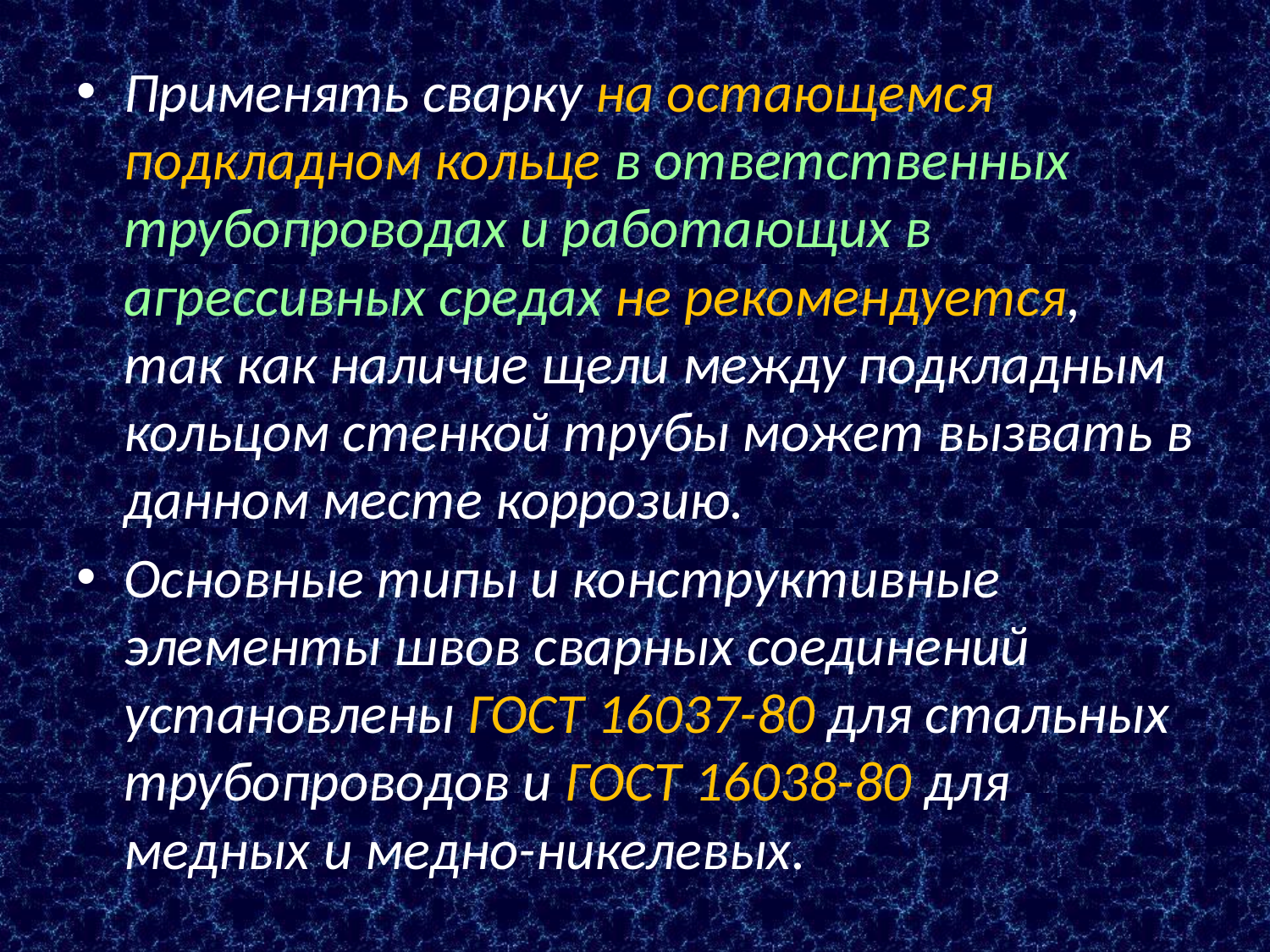

Применять сварку на остающемся подкладном кольце в ответственных трубопроводах и работающих в агрессивных средах не рекомендуется, так как наличие щели между подкладным кольцом стенкой трубы может вызвать в данном месте коррозию.
Основные типы и конструктивные элементы швов сварных соединений установлены ГОСТ 16037-80 для стальных трубопроводов и ГОСТ 16038-80 для медных и медно-никелевых.